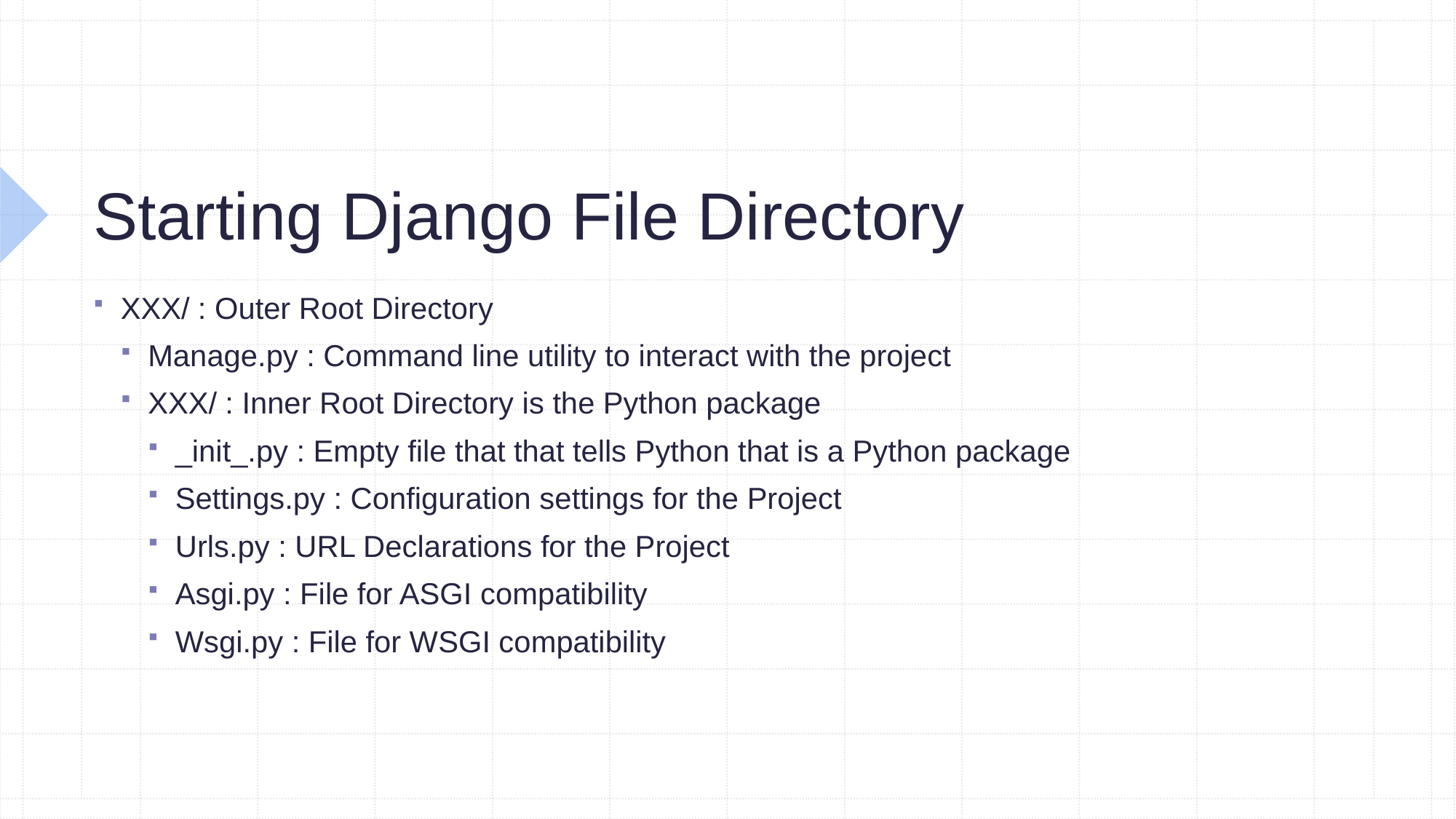

# Starting Django File Directory
XXX/ : Outer Root Directory
Manage.py : Command line utility to interact with the project
XXX/ : Inner Root Directory is the Python package
_init_.py : Empty file that that tells Python that is a Python package
Settings.py : Configuration settings for the Project
Urls.py : URL Declarations for the Project
Asgi.py : File for ASGI compatibility
Wsgi.py : File for WSGI compatibility